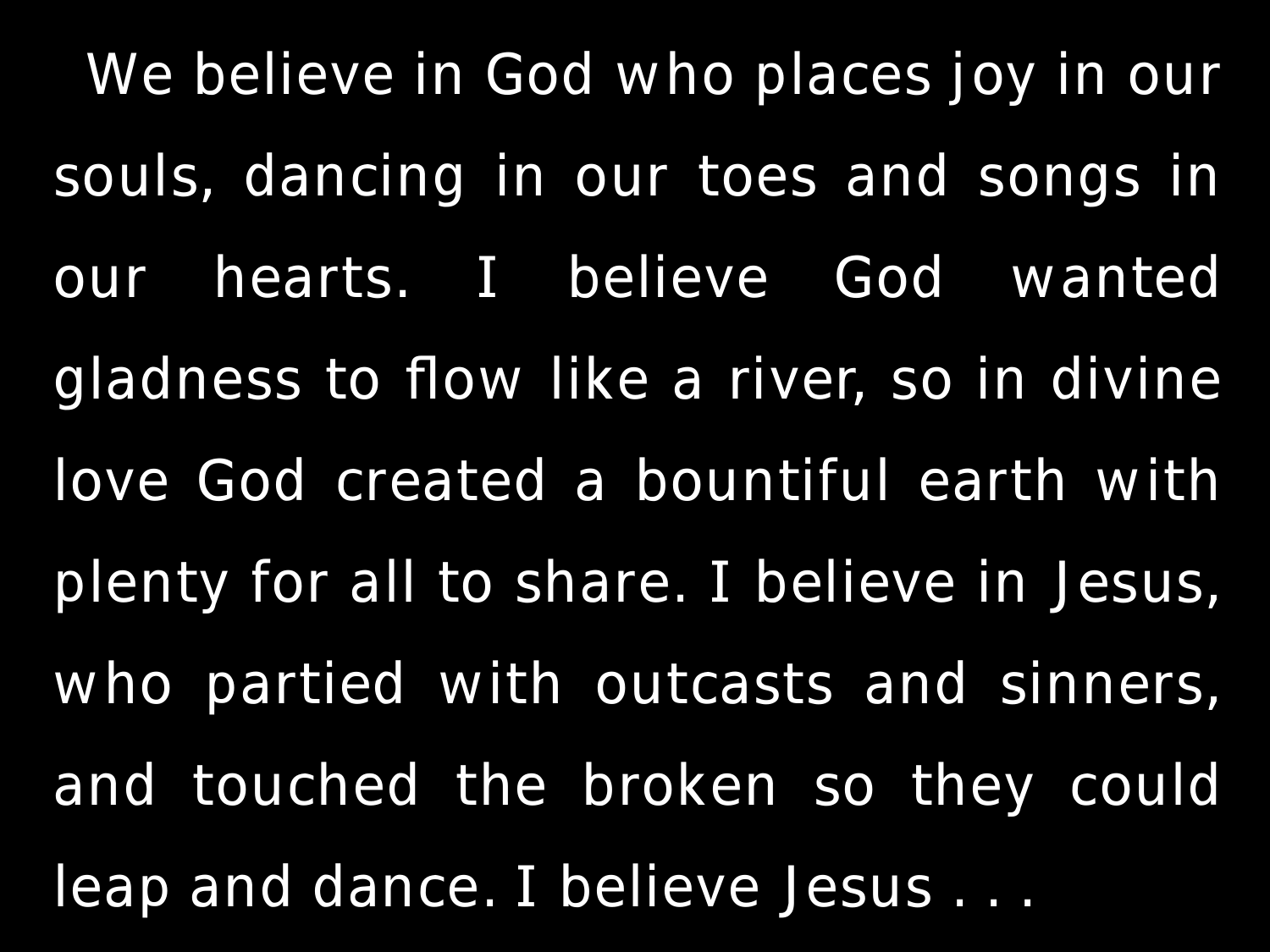

We believe in God who places joy in our souls, dancing in our toes and songs in our hearts. I believe God wanted gladness to flow like a river, so in divine love God created a bountiful earth with plenty for all to share. I believe in Jesus, who partied with outcasts and sinners, and touched the broken so they could leap and dance. I believe Jesus . . .